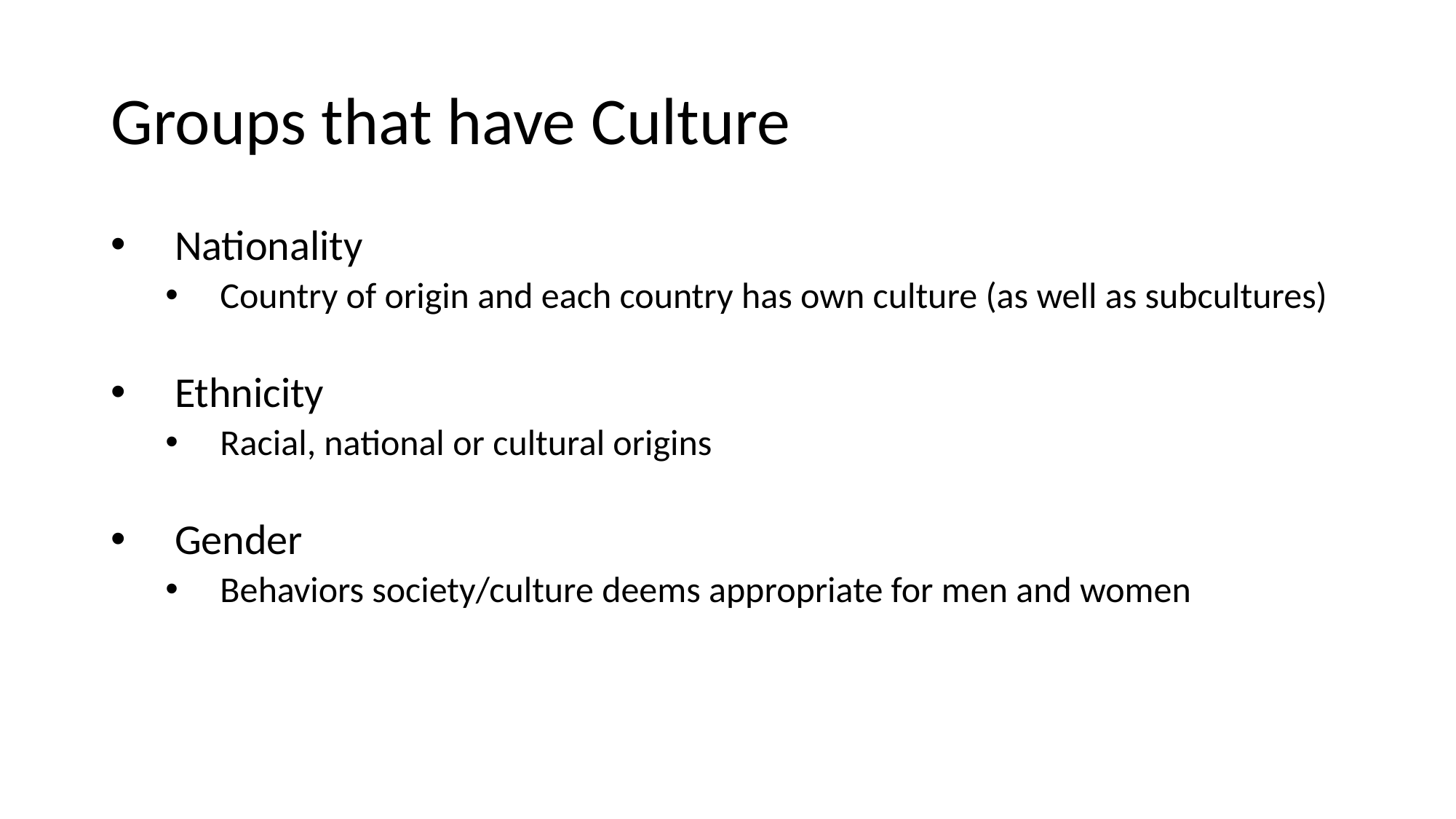

# Groups that have Culture
Nationality
Country of origin and each country has own culture (as well as subcultures)
Ethnicity
Racial, national or cultural origins
Gender
Behaviors society/culture deems appropriate for men and women